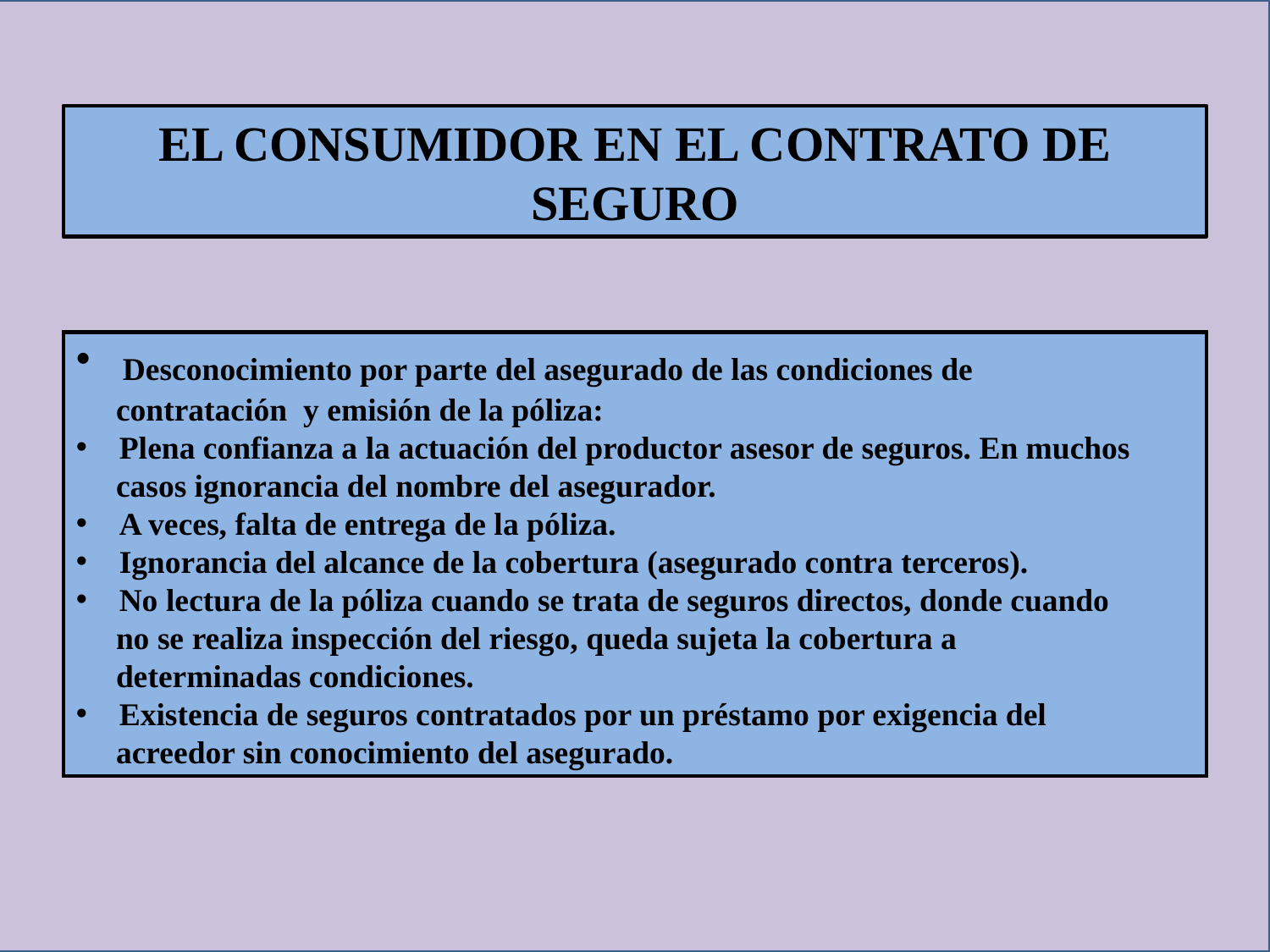

EL CONSUMIDOR EN EL CONTRATO DE SEGURO
   Desconocimiento por parte del asegurado de las condiciones de
     contratación  y emisión de la póliza:
    Plena confianza a la actuación del productor asesor de seguros. En muchos
     casos ignorancia del nombre del asegurador.
    A veces, falta de entrega de la póliza.
    Ignorancia del alcance de la cobertura (asegurado contra terceros).
    No lectura de la póliza cuando se trata de seguros directos, donde cuando
     no se realiza inspección del riesgo, queda sujeta la cobertura a
     determinadas condiciones.
    Existencia de seguros contratados por un préstamo por exigencia del
     acreedor sin conocimiento del asegurado.